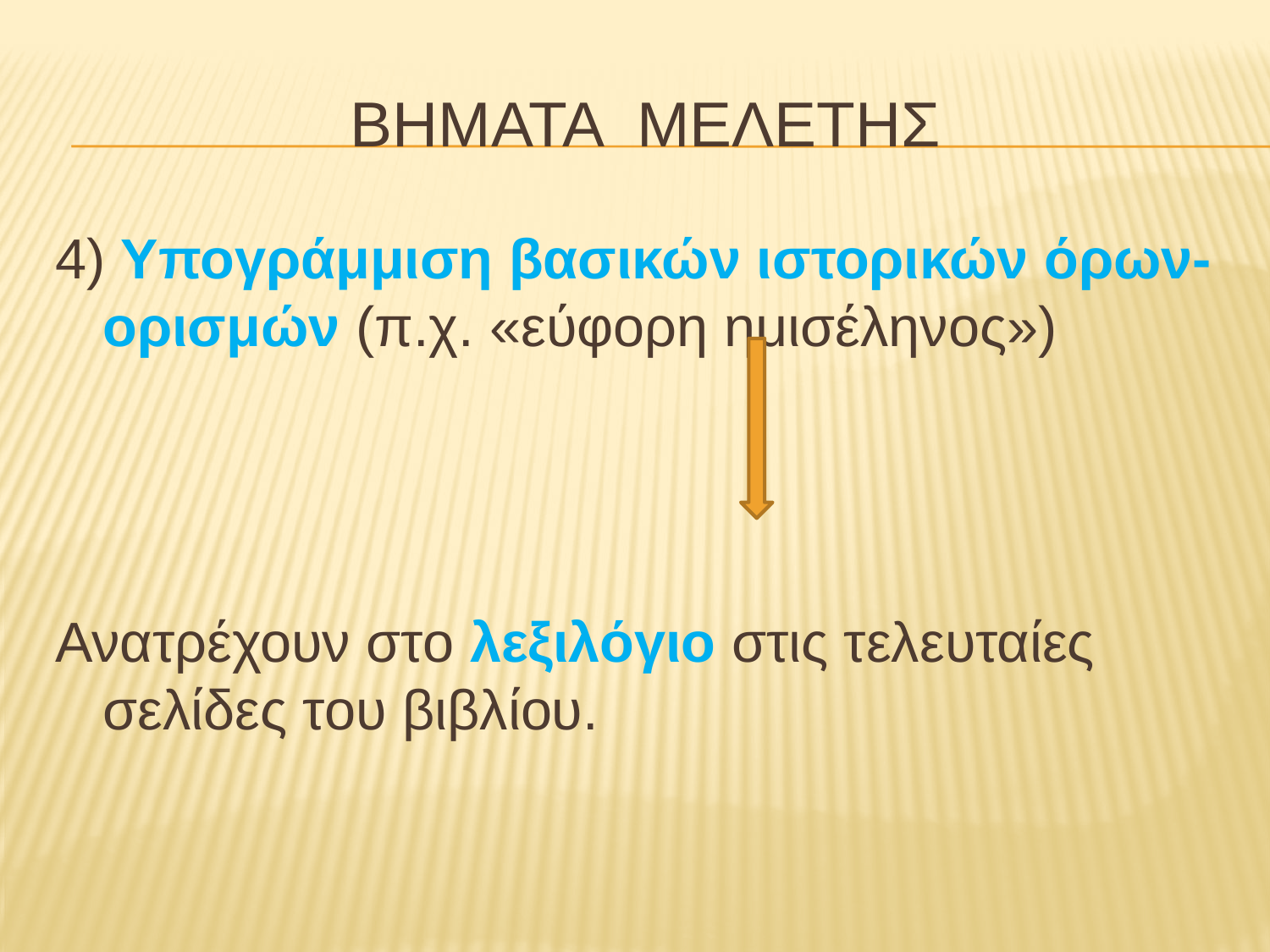

# βηματα  μελετησ
4) Υπογράμμιση βασικών ιστορικών όρων-ορισμών (π.χ. «εύφορη ημισέληνος»)

Ανατρέχουν στο λεξιλόγιο στις τελευταίες σελίδες του βιβλίου.